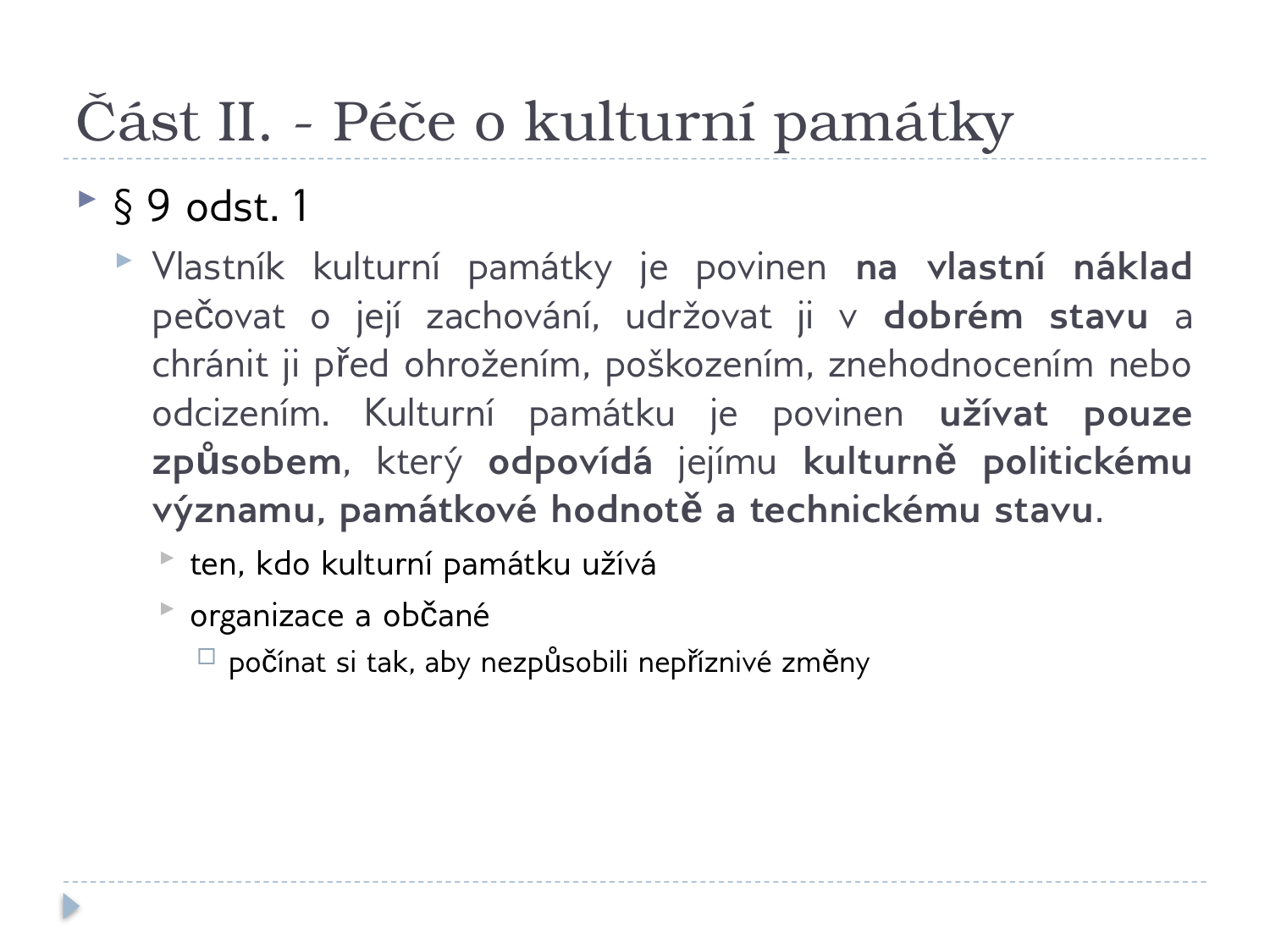

# Část II. - Péče o kulturní památky
§ 9 odst. 1
Vlastník kulturní památky je povinen na vlastní náklad pečovat o její zachování, udržovat ji v dobrém stavu a chránit ji před ohrožením, poškozením, znehodnocením nebo odcizením. Kulturní památku je povinen užívat pouze způsobem, který odpovídá jejímu kulturně politickému významu, památkové hodnotě a technickému stavu.
ten, kdo kulturní památku užívá
organizace a občané
počínat si tak, aby nezpůsobili nepříznivé změny